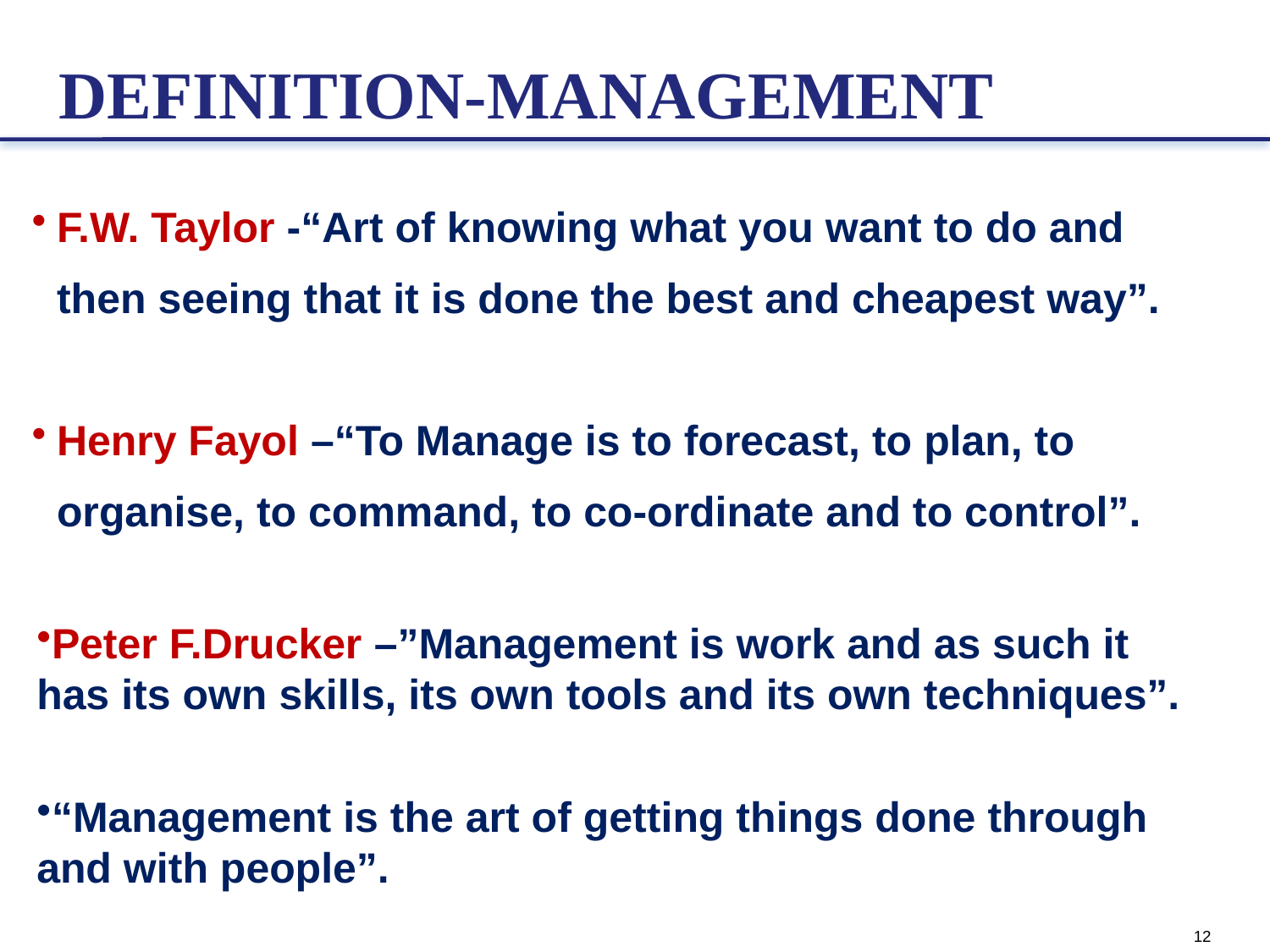

# DEFINITION-MANAGEMENT
F.W. Taylor -“Art of knowing what you want to do and then seeing that it is done the best and cheapest way”.

Henry Fayol –“To Manage is to forecast, to plan, to organise, to command, to co-ordinate and to control”.

Peter F.Drucker –”Management is work and as such it has its own skills, its own tools and its own techniques”.

“Management is the art of getting things done through and with people”.